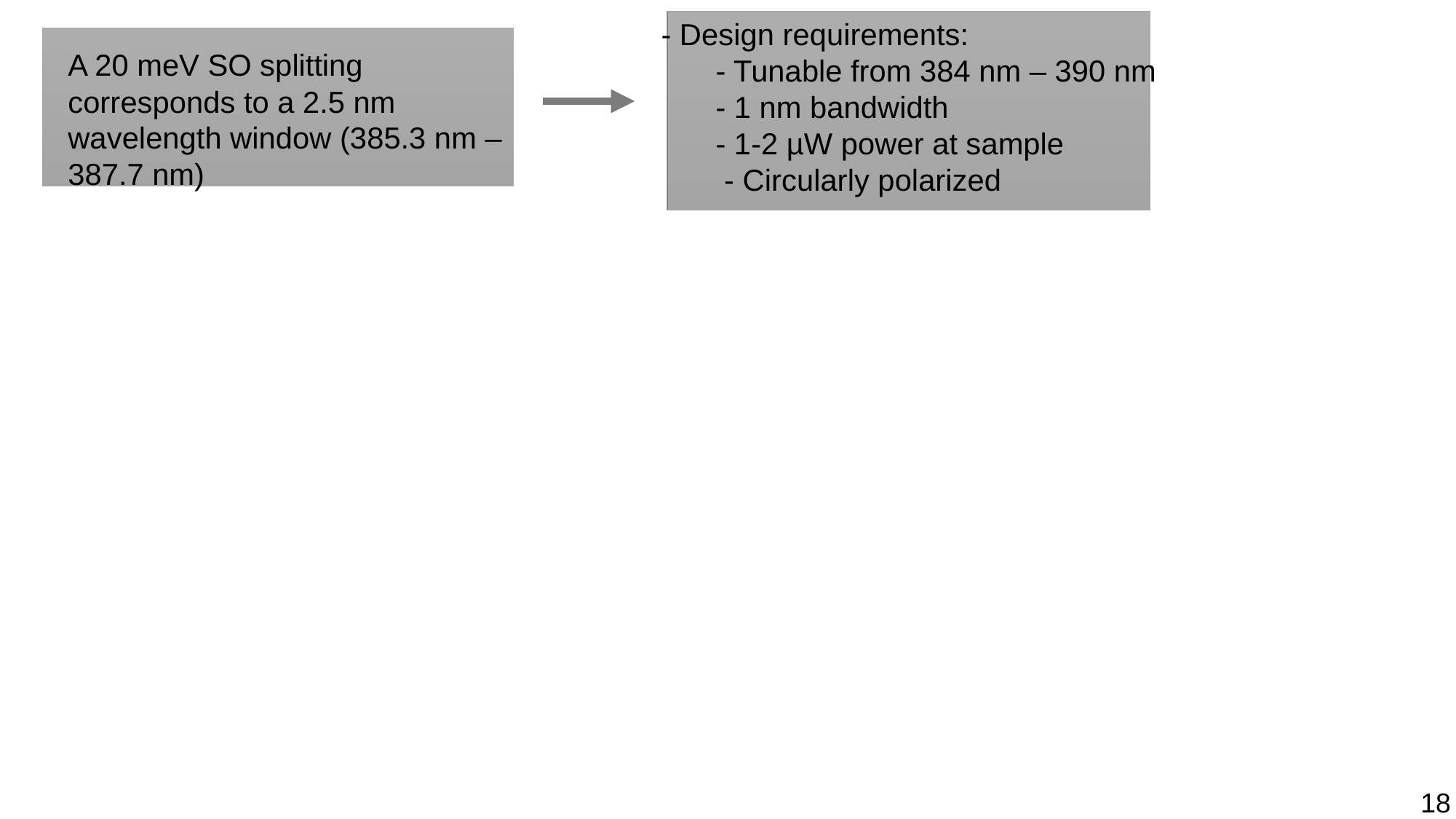

- Design requirements:
- Tunable from 384 nm – 390 nm
- 1 nm bandwidth
- 1-2 µW power at sample
 - Circularly polarized

A 20 meV SO splitting corresponds to a 2.5 nm wavelength window (385.3 nm – 387.7 nm)
18